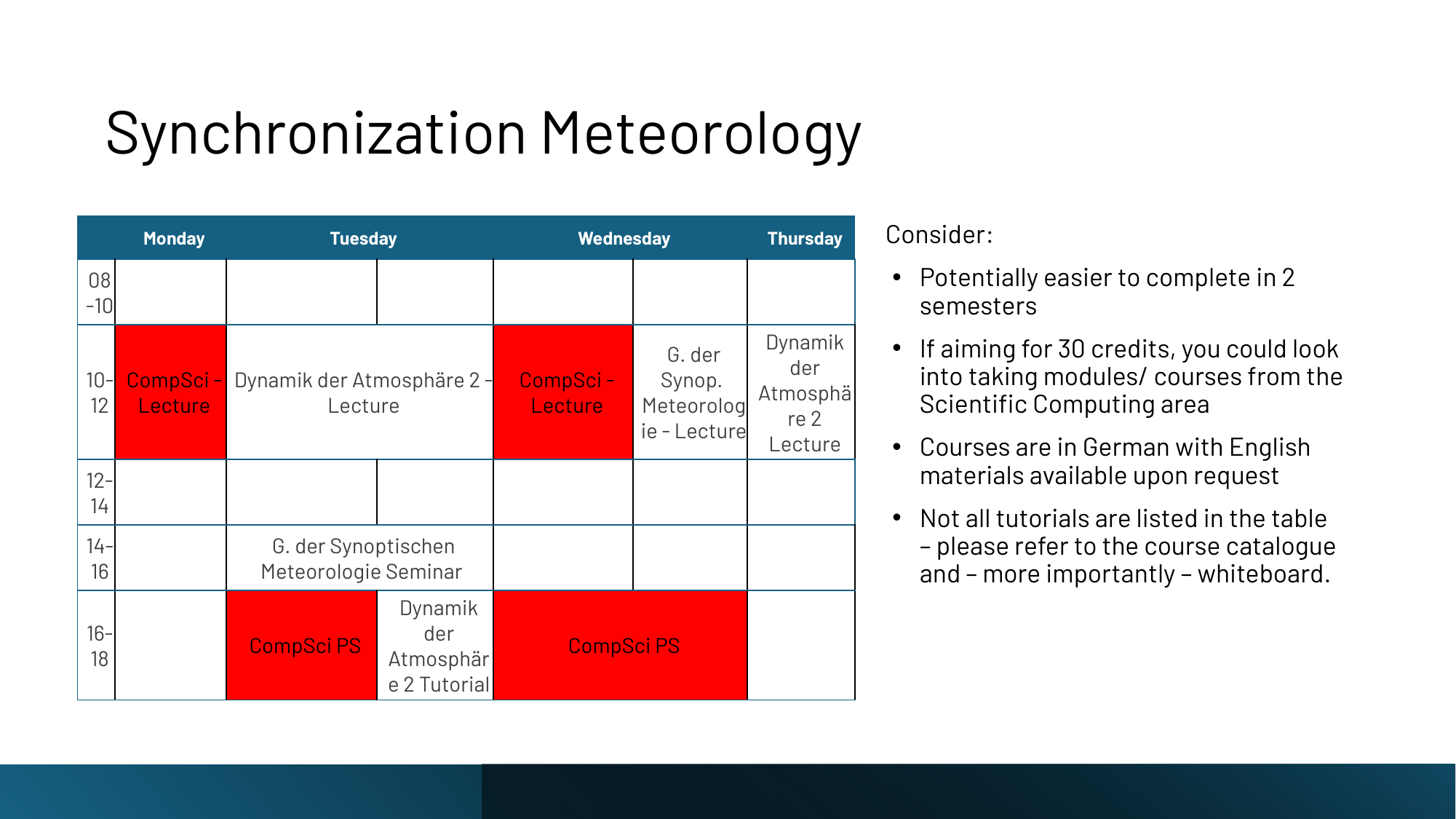

# Synchronization Meteorology
|  | Monday | Tuesday |  | Wednesday |  | Thursday |
| --- | --- | --- | --- | --- | --- | --- |
| 08-10 |  |  |  |  |  |  |
| 10-12 | CompSci - Lecture | Dynamik der Atmosphäre 2 - Lecture |  | CompSci - Lecture | G. der Synop. Meteorologie - Lecture | Dynamik der Atmosphäre 2 Lecture |
| 12-14 |  |  |  |  |  |  |
| 14-16 |  | G. der Synoptischen Meteorologie Seminar |  |  |  |  |
| 16-18 |  | CompSci PS | Dynamik der Atmosphäre 2 Tutorial | CompSci PS |  |  |
Consider:
Potentially easier to complete in 2 semesters
If aiming for 30 credits, you could look into taking modules/ courses from the Scientific Computing area
Courses are in German with English materials available upon request
Not all tutorials are listed in the table – please refer to the course catalogue and – more importantly – whiteboard.